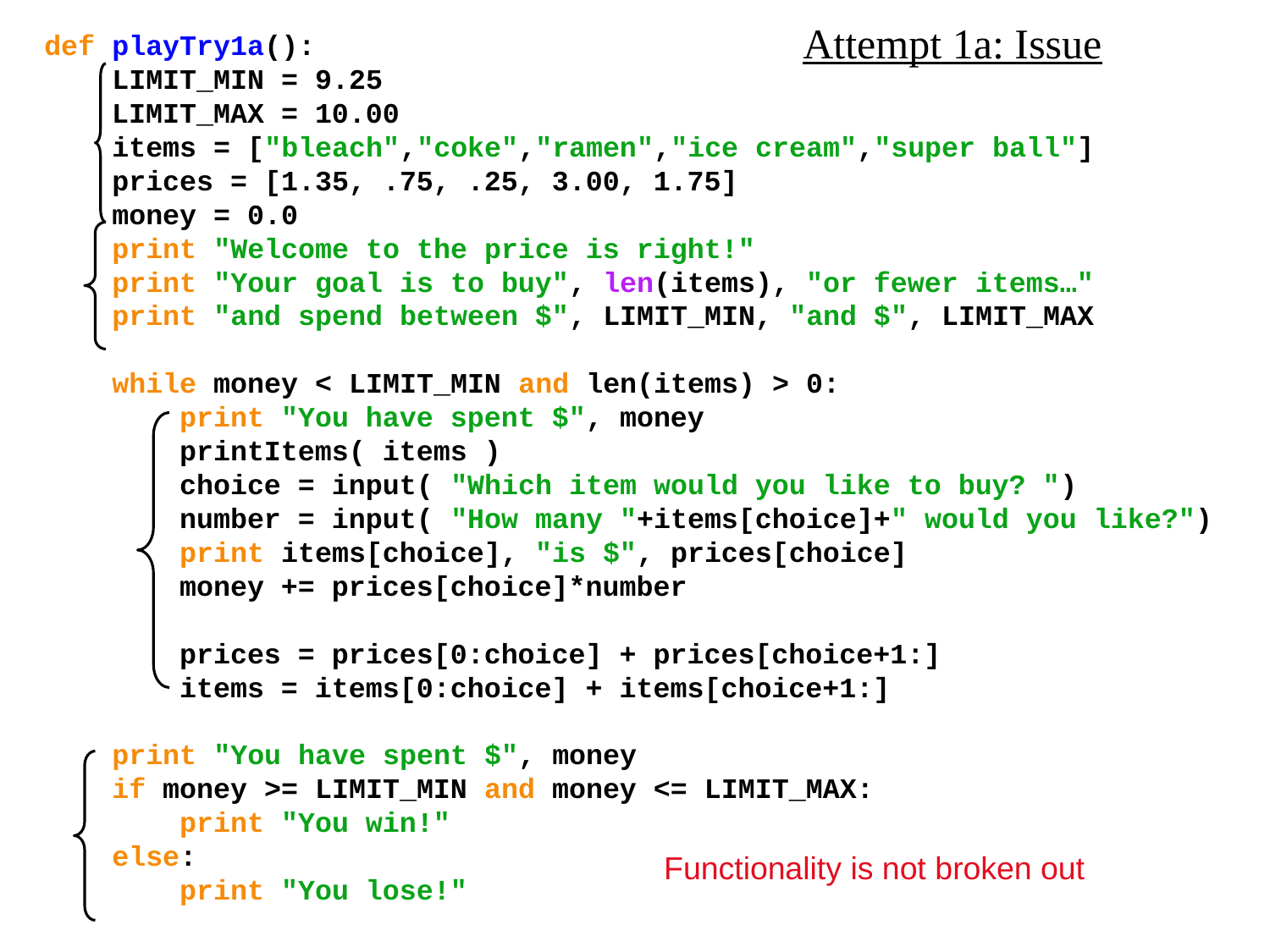

# Attempt 1a: Issue
def playTry1a():
    LIMIT_MIN = 9.25
    LIMIT_MAX = 10.00
    items = ["bleach","coke","ramen","ice cream","super ball"]
    prices = [1.35, .75, .25, 3.00, 1.75]
    money = 0.0
    print "Welcome to the price is right!"
    print "Your goal is to buy", len(items), "or fewer items…"
    print "and spend between $", LIMIT_MIN, "and $", LIMIT_MAX

    while money < LIMIT_MIN and len(items) > 0:
        print "You have spent $", money
        printItems( items )
        choice = input( "Which item would you like to buy? ")
        number = input( "How many "+items[choice]+" would you like?")
        print items[choice], "is $", prices[choice]
        money += prices[choice]*number

        prices = prices[0:choice] + prices[choice+1:]
        items = items[0:choice] + items[choice+1:]

    print "You have spent $", money
    if money >= LIMIT_MIN and money <= LIMIT_MAX:
        print "You win!"
    else:
        print "You lose!"

ID problems,
write on board

Functionality is not broken out